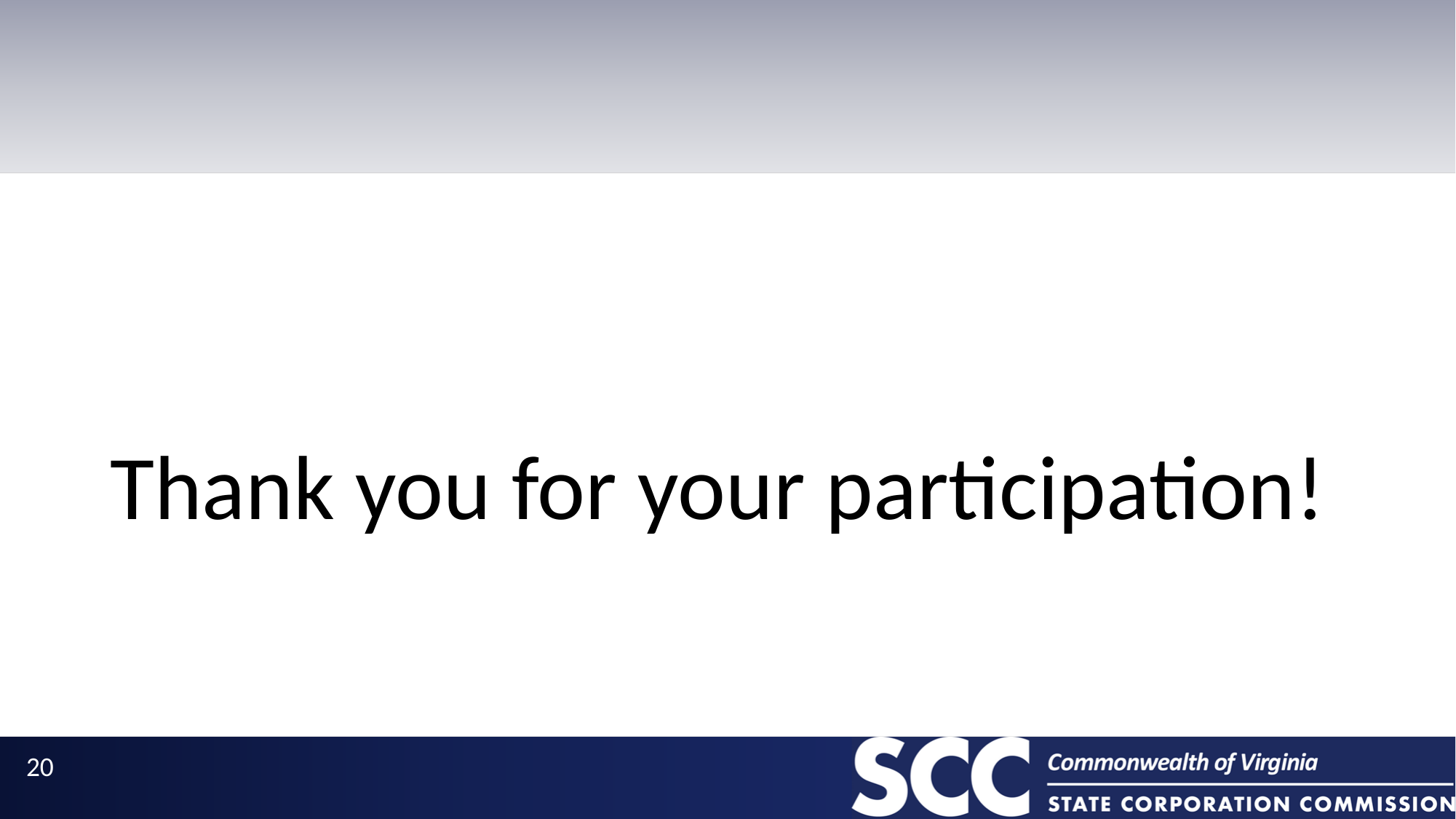

# Thank you for your participation!

20